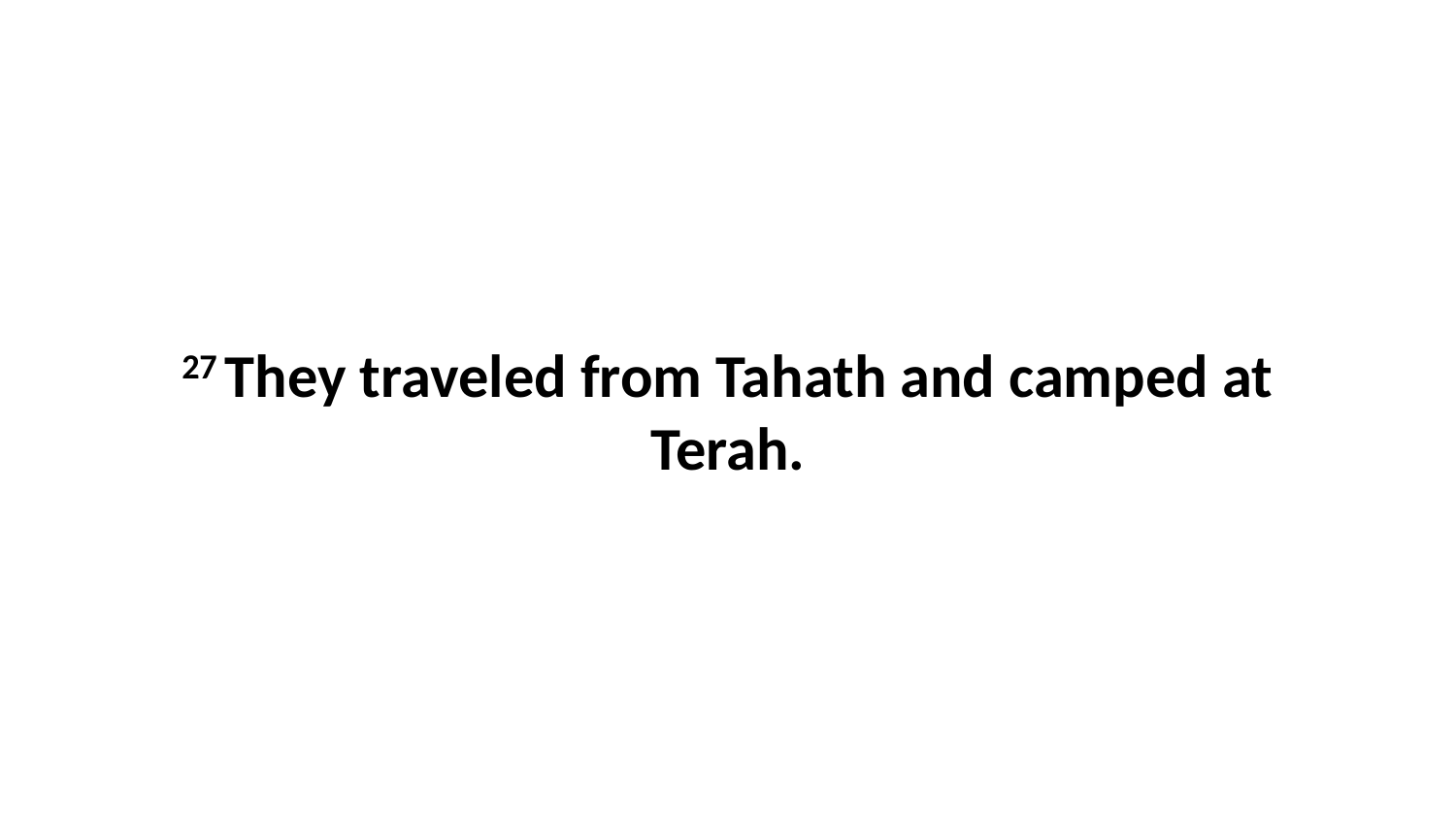

27 They traveled from Tahath and camped at Terah.